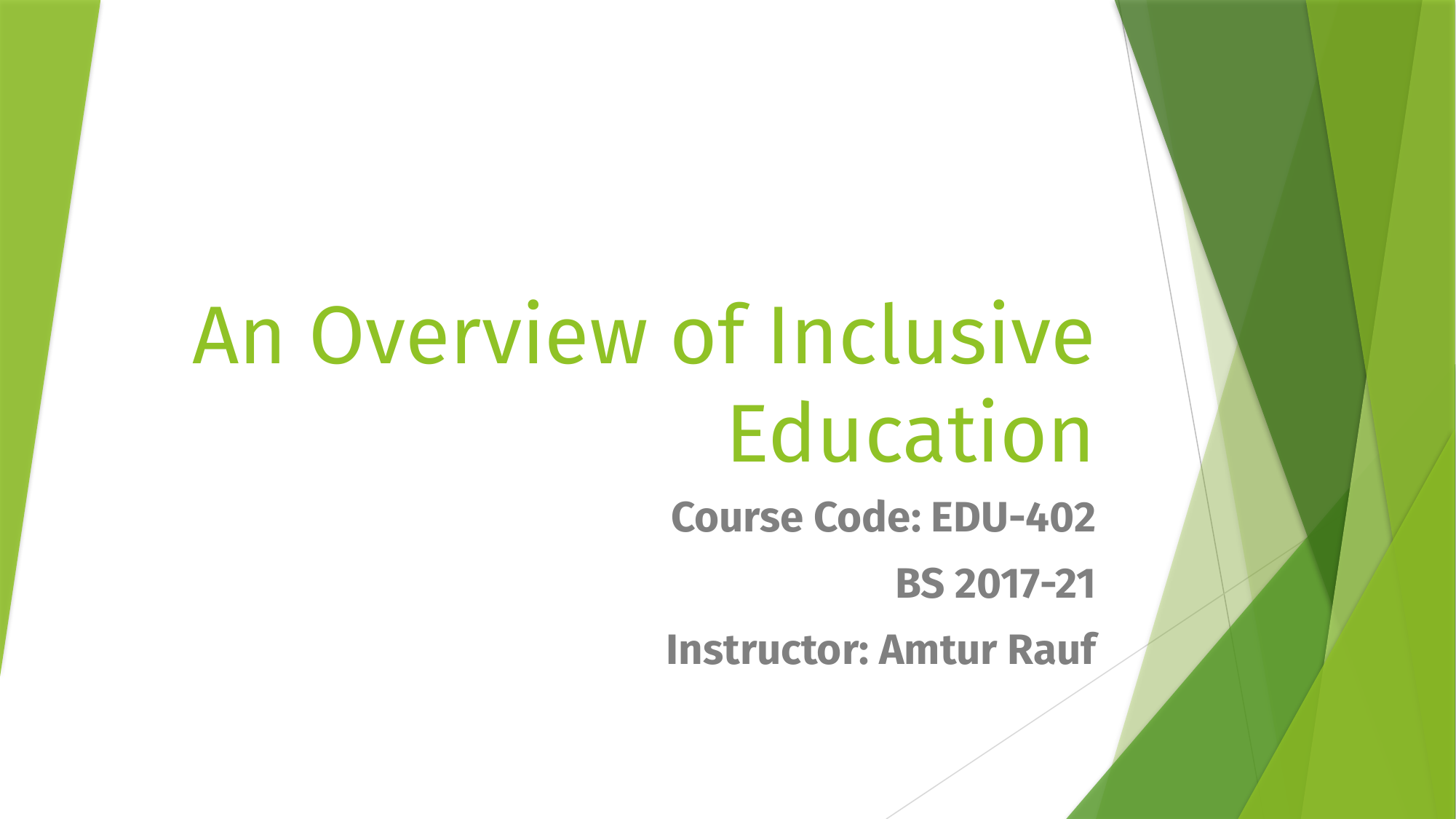

# An Overview of Inclusive Education
Course Code: EDU-402
BS 2017-21
Instructor: Amtur Rauf